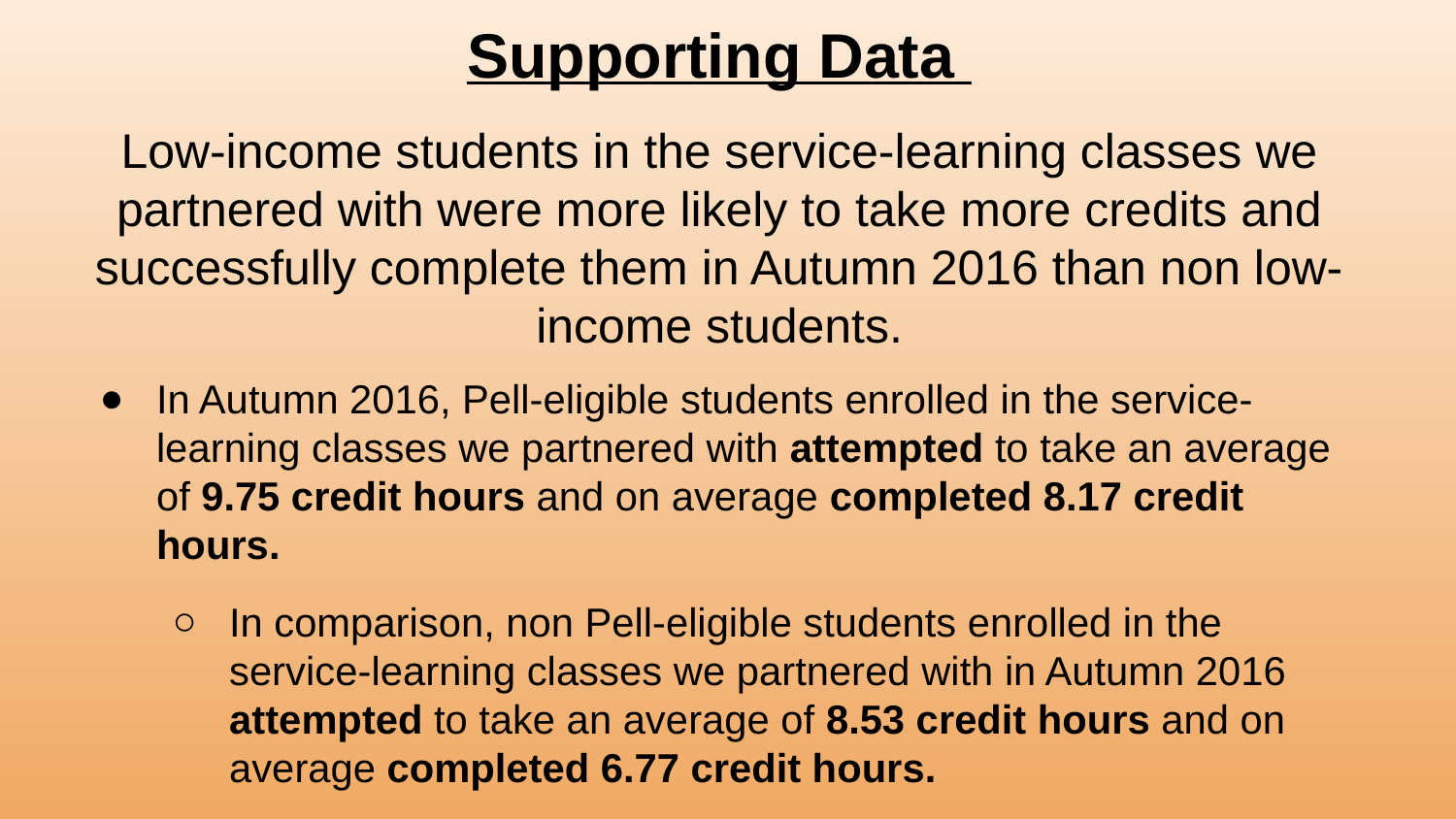

# Supporting Data

Low-income students in the service-learning classes we partnered with were more likely to take more credits and successfully complete them in Autumn 2016 than non low-income students.
In Autumn 2016, Pell-eligible students enrolled in the service-learning classes we partnered with attempted to take an average of 9.75 credit hours and on average completed 8.17 credit hours.

In comparison, non Pell-eligible students enrolled in the service-learning classes we partnered with in Autumn 2016 attempted to take an average of 8.53 credit hours and on average completed 6.77 credit hours.